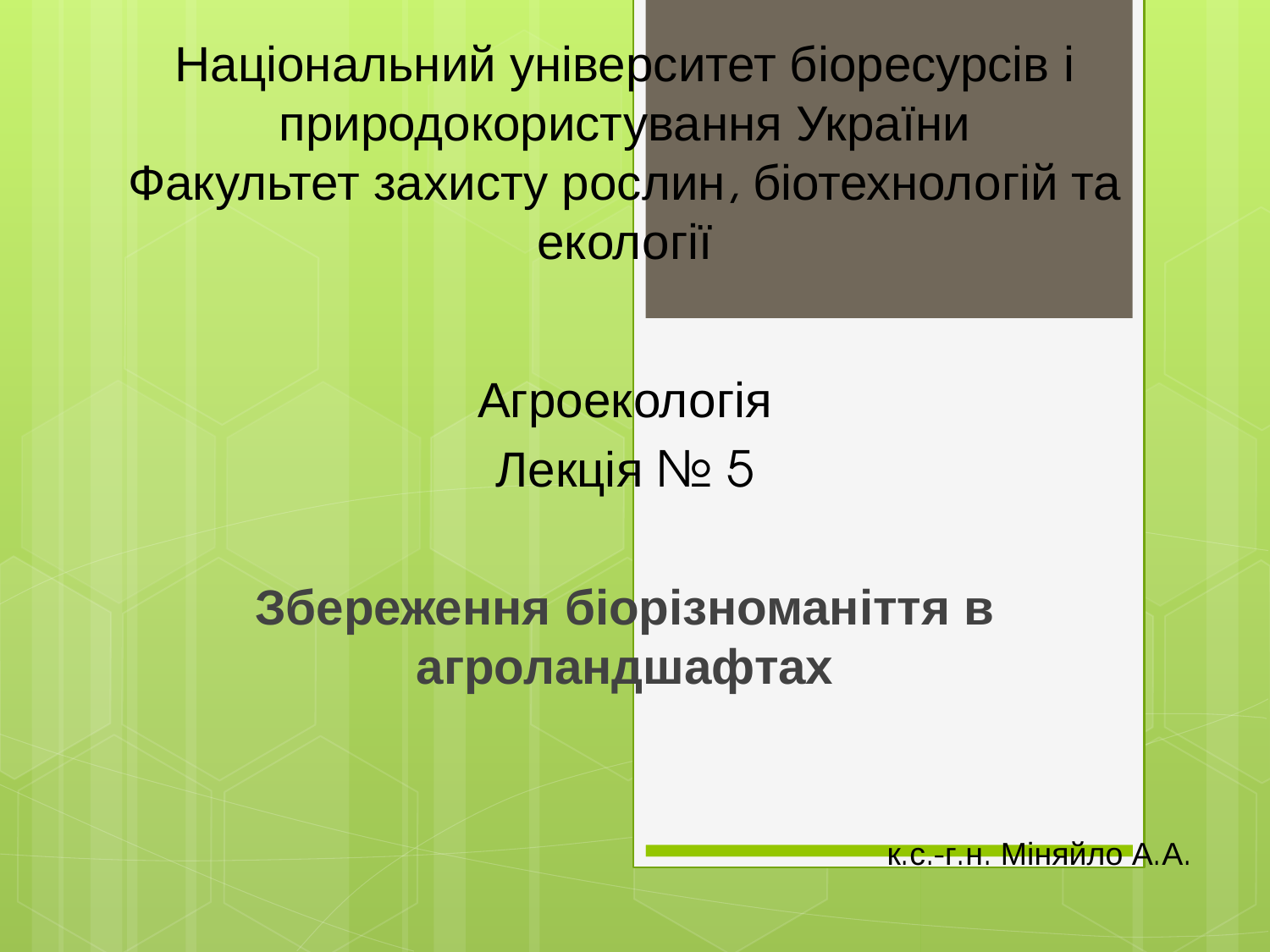

Національний університет біоресурсів і природокористування України
Факультет захисту рослин, біотехнологій та екології

Агроекологія
Лекція № 5

Збереження біорізноманіття в агроландшафтах

к.с.-г.н. Міняйло А.А.